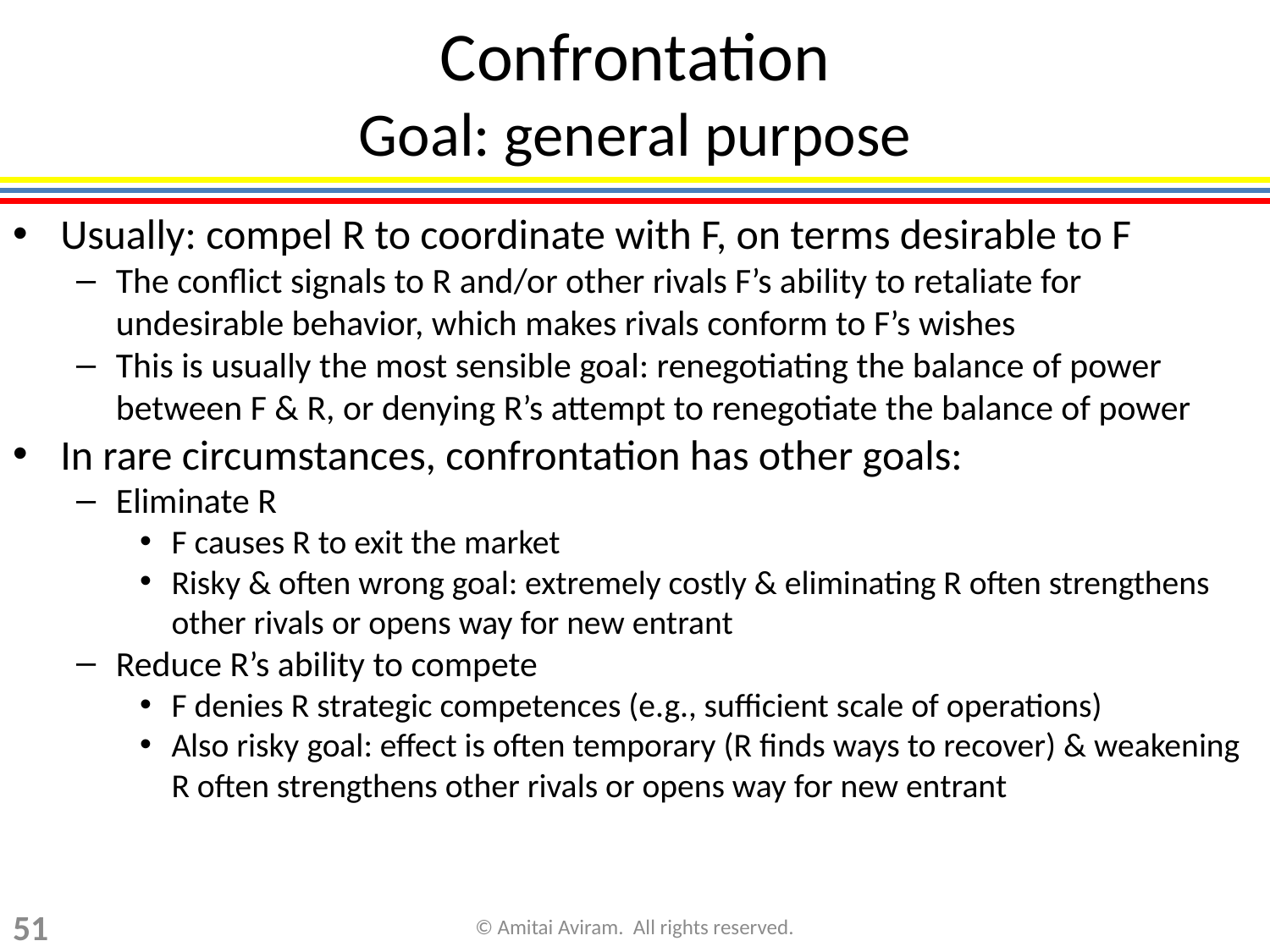

Confrontation
Goal: general purpose
Usually: compel R to coordinate with F, on terms desirable to F
The conflict signals to R and/or other rivals F’s ability to retaliate for undesirable behavior, which makes rivals conform to F’s wishes
This is usually the most sensible goal: renegotiating the balance of power between F & R, or denying R’s attempt to renegotiate the balance of power
In rare circumstances, confrontation has other goals:
Eliminate R
F causes R to exit the market
Risky & often wrong goal: extremely costly & eliminating R often strengthens other rivals or opens way for new entrant
Reduce R’s ability to compete
F denies R strategic competences (e.g., sufficient scale of operations)
Also risky goal: effect is often temporary (R finds ways to recover) & weakening R often strengthens other rivals or opens way for new entrant
51
© Amitai Aviram.  All rights reserved.